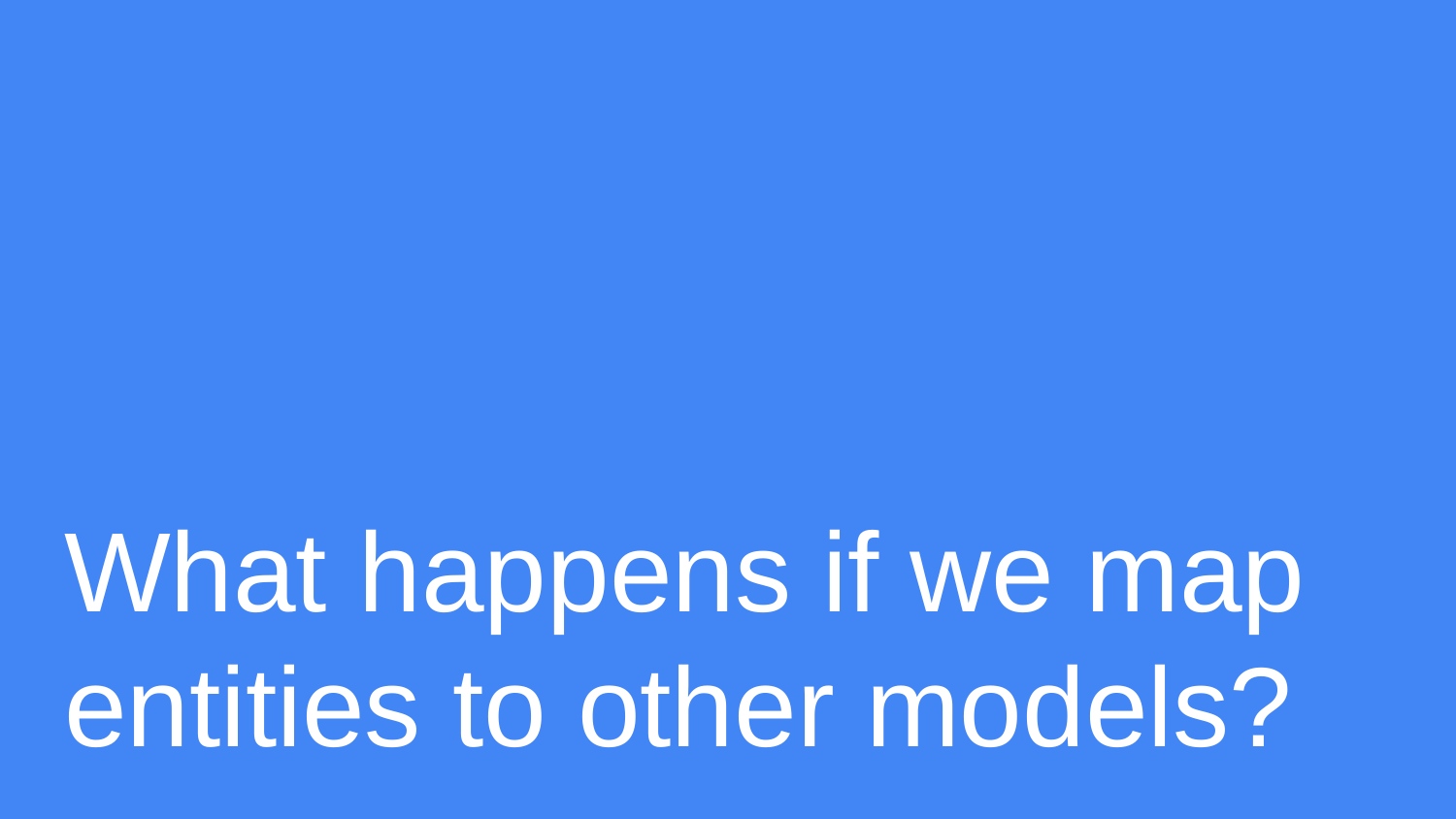

# What happens if we map entities to other models?